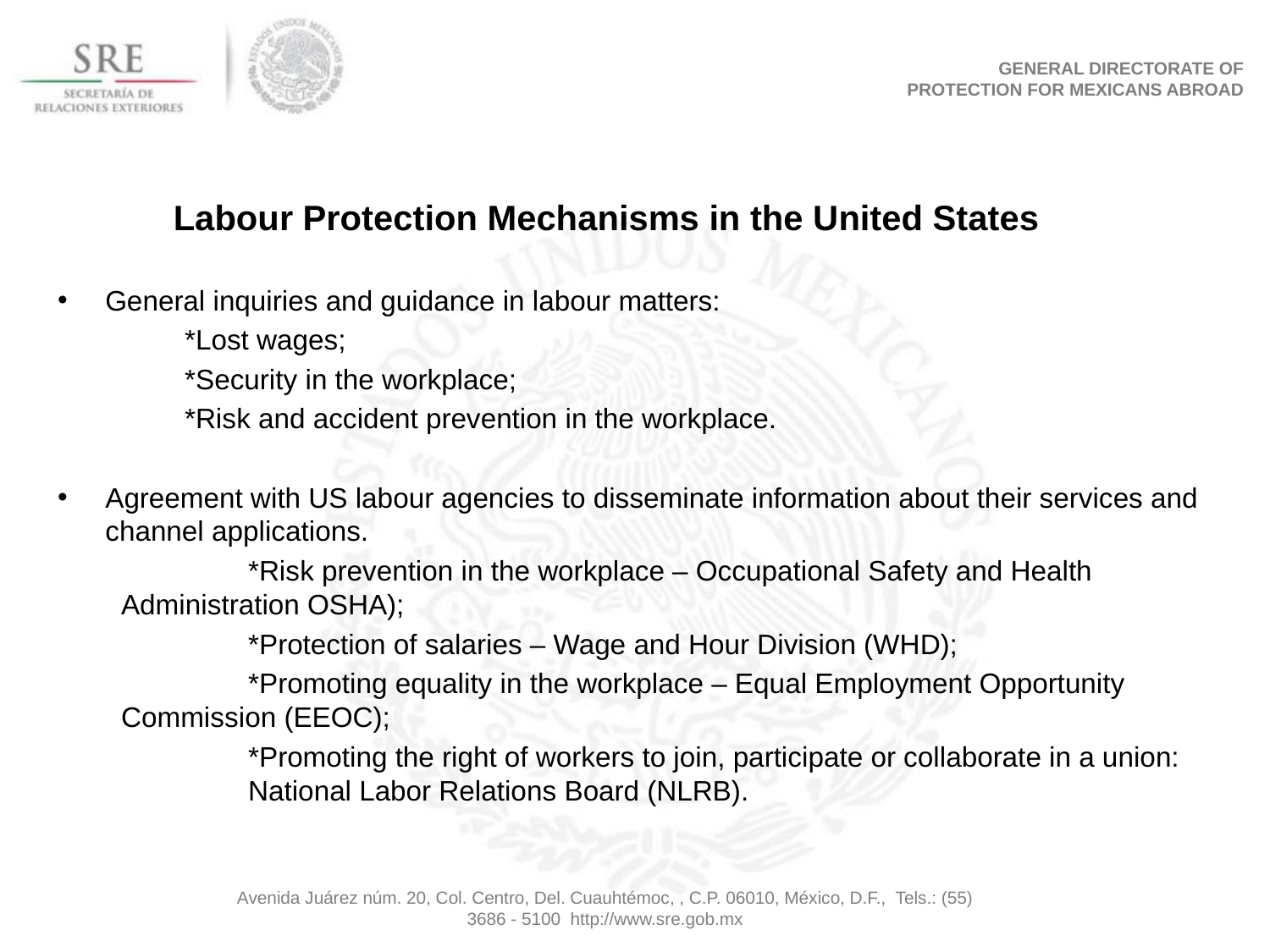

GENERAL DIRECTORATE OF
PROTECTION FOR MEXICANS ABROAD
# Labour Protection Mechanisms in the United States
General inquiries and guidance in labour matters:
	*Lost wages;
	*Security in the workplace;
	*Risk and accident prevention in the workplace.

Agreement with US labour agencies to disseminate information about their services and channel applications.
	*Risk prevention in the workplace – Occupational Safety and Health Administration OSHA);
	*Protection of salaries – Wage and Hour Division (WHD);
	*Promoting equality in the workplace – Equal Employment Opportunity Commission (EEOC);
	*Promoting the right of workers to join, participate or collaborate in a union: 	National Labor Relations Board (NLRB).

Avenida Juárez núm. 20, Col. Centro, Del. Cuauhtémoc, , C.P. 06010, México, D.F.,  Tels.: (55) 3686 - 5100  http://www.sre.gob.mx